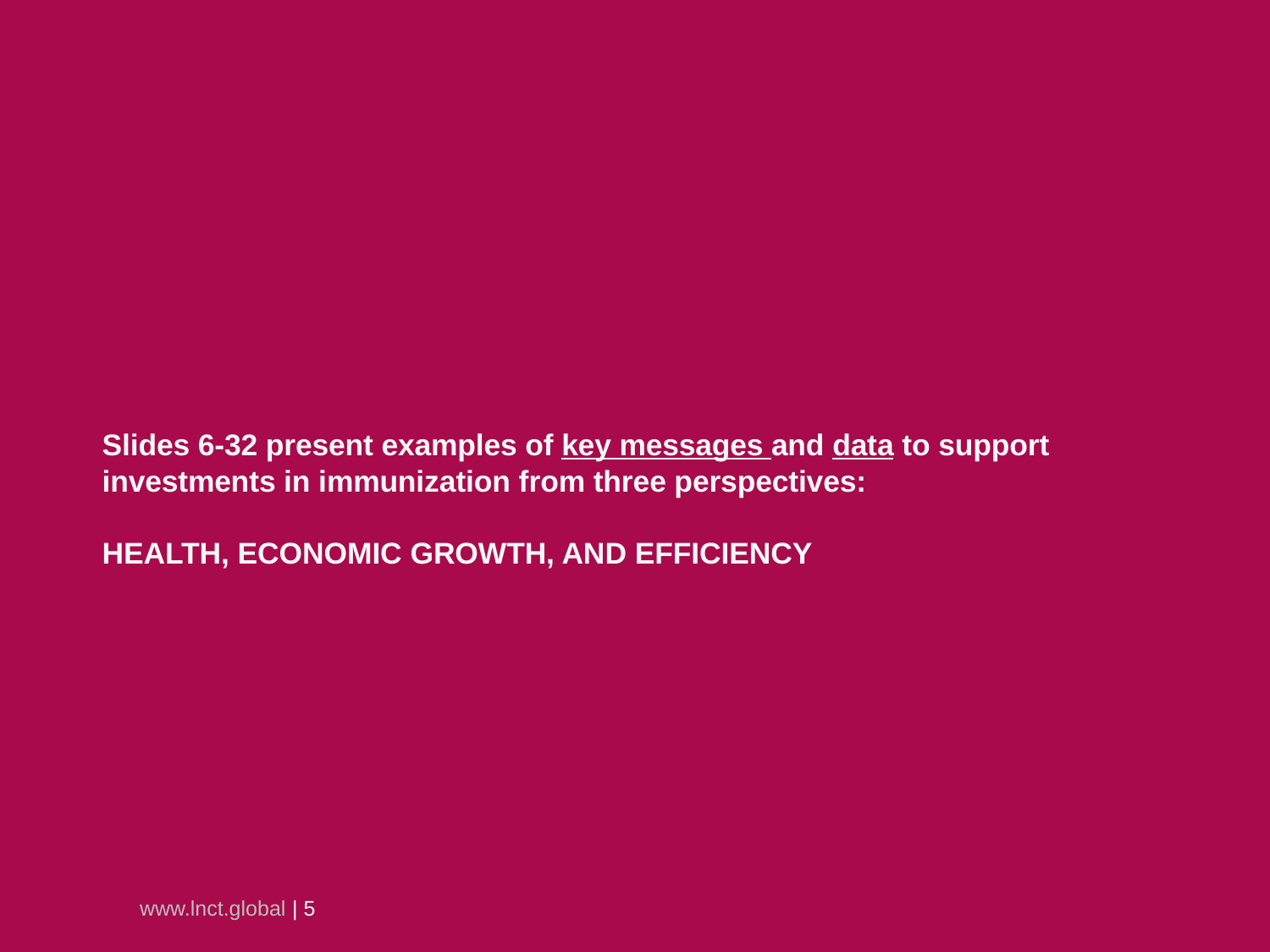

# Slides 6-32 present examples of key messages and data to support investments in immunization from three perspectives: HEALTH, ECONOMIC GROWTH, AND EFFICIENCY
www.lnct.global | 5